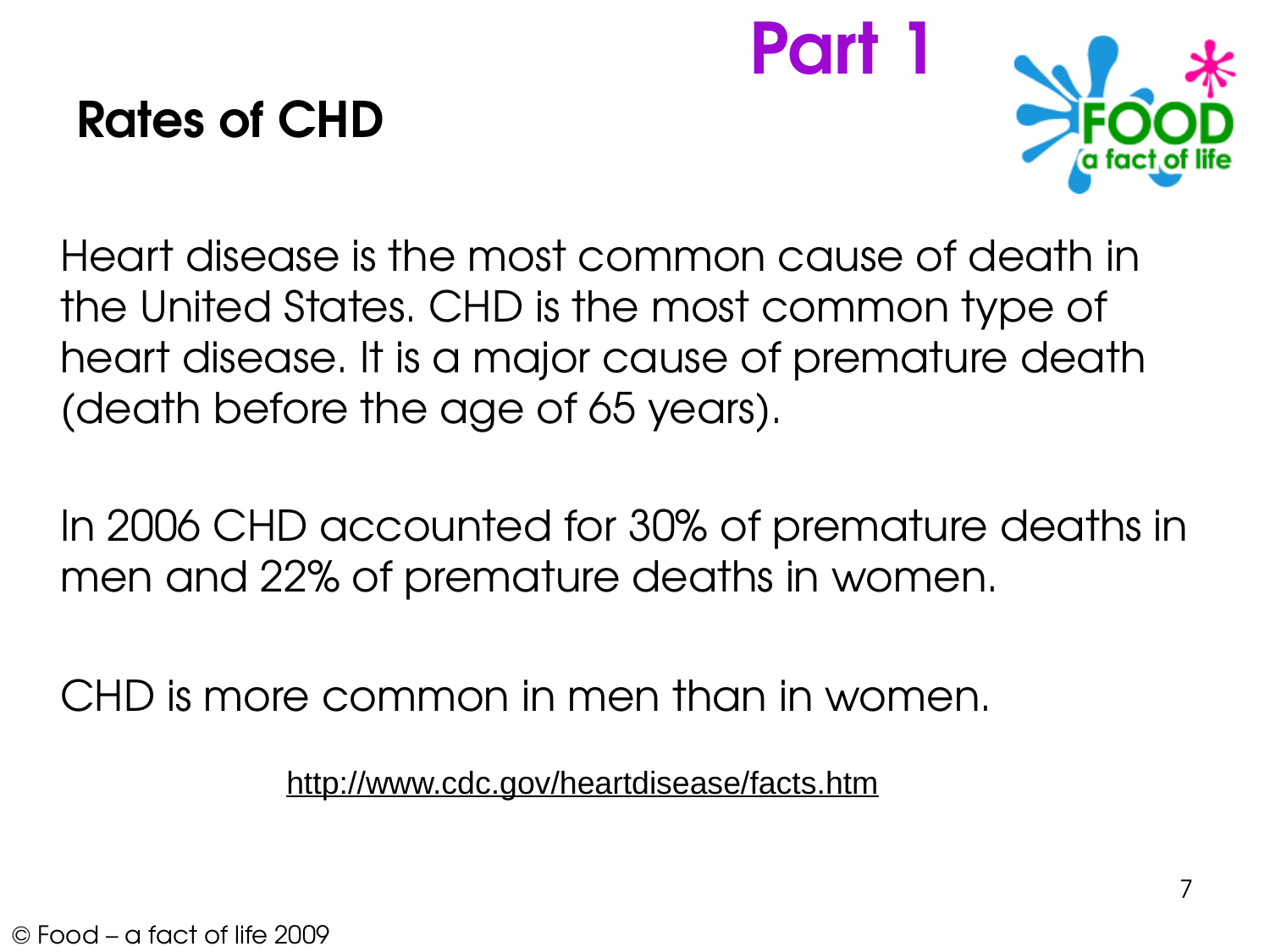

Part 1
# Rates of CHD
	Heart disease is the most common cause of death in the United States. CHD is the most common type of heart disease. It is a major cause of premature death (death before the age of 65 years).

	In 2006 CHD accounted for 30% of premature deaths in men and 22% of premature deaths in women.

 	CHD is more common in men than in women.
http://www.cdc.gov/heartdisease/facts.htm
7